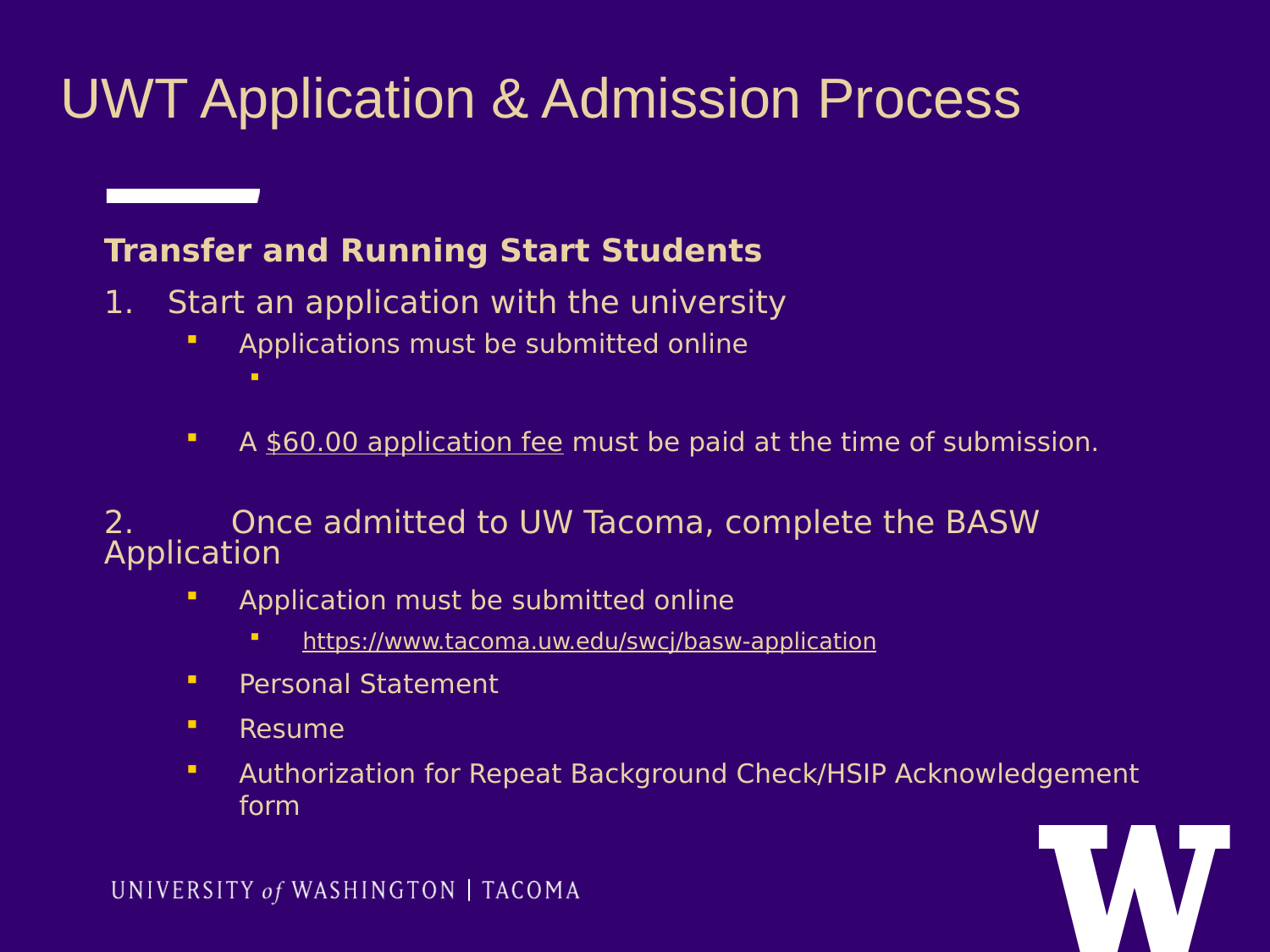

UWT Application & Admission Process

Transfer and Running Start Students
Start an application with the university
Applications must be submitted online
https://www.tacoma.uw.edu/admissions/transferstudents//www.tacoma.uw.edu/admissions/transfer-students
A $60.00 application fee must be paid at the time of submission.

2.	Once admitted to UW Tacoma, complete the BASW Application
Application must be submitted online
https://www.tacoma.uw.edu/swcj/basw-application
Personal Statement
Resume
Authorization for Repeat Background Check/HSIP Acknowledgement form